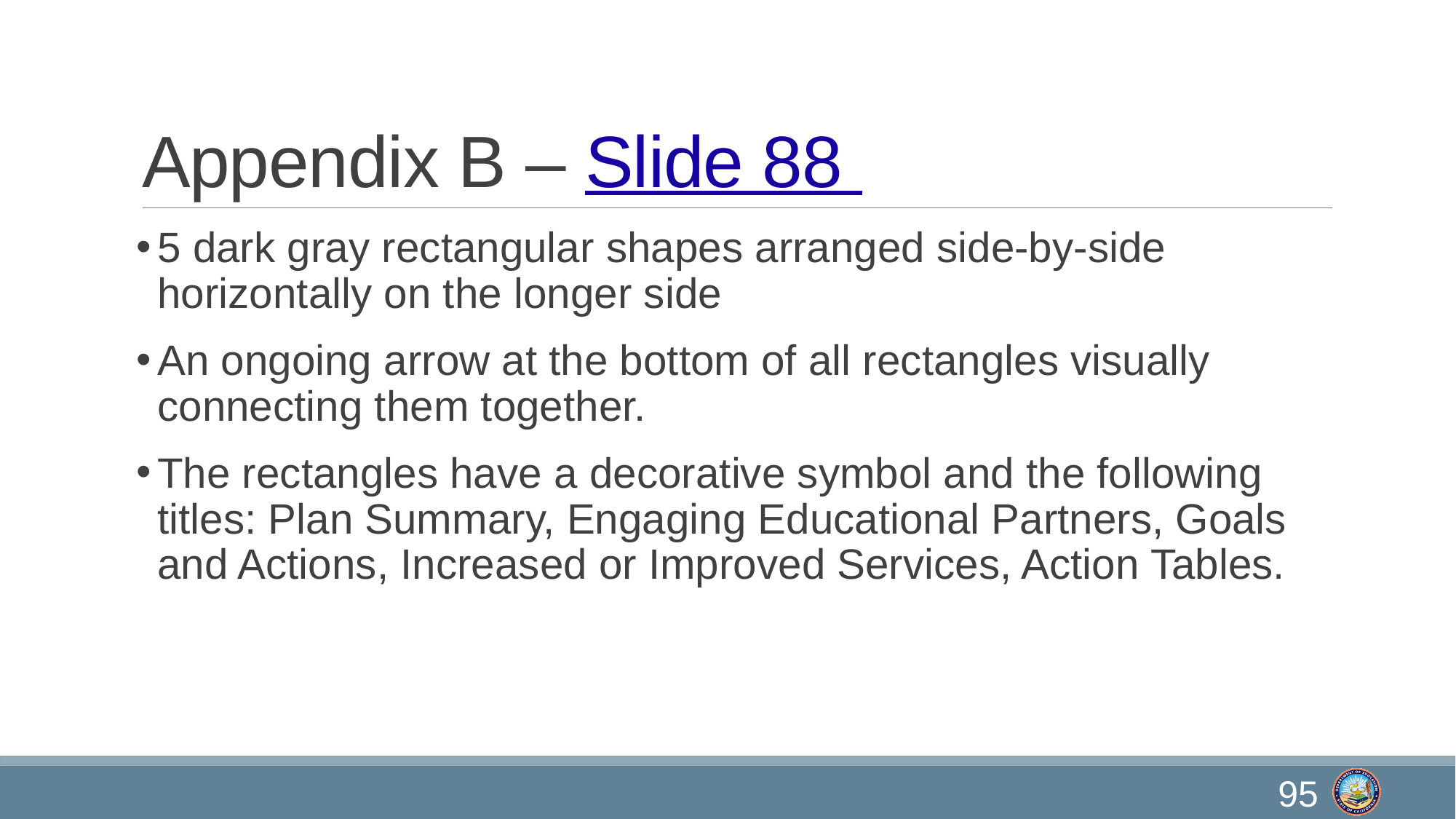

# Appendix B – Slide 88
5 dark gray rectangular shapes arranged side-by-side horizontally on the longer side
An ongoing arrow at the bottom of all rectangles visually connecting them together.
The rectangles have a decorative symbol and the following titles: Plan Summary, Engaging Educational Partners, Goals and Actions, Increased or Improved Services, Action Tables.
95